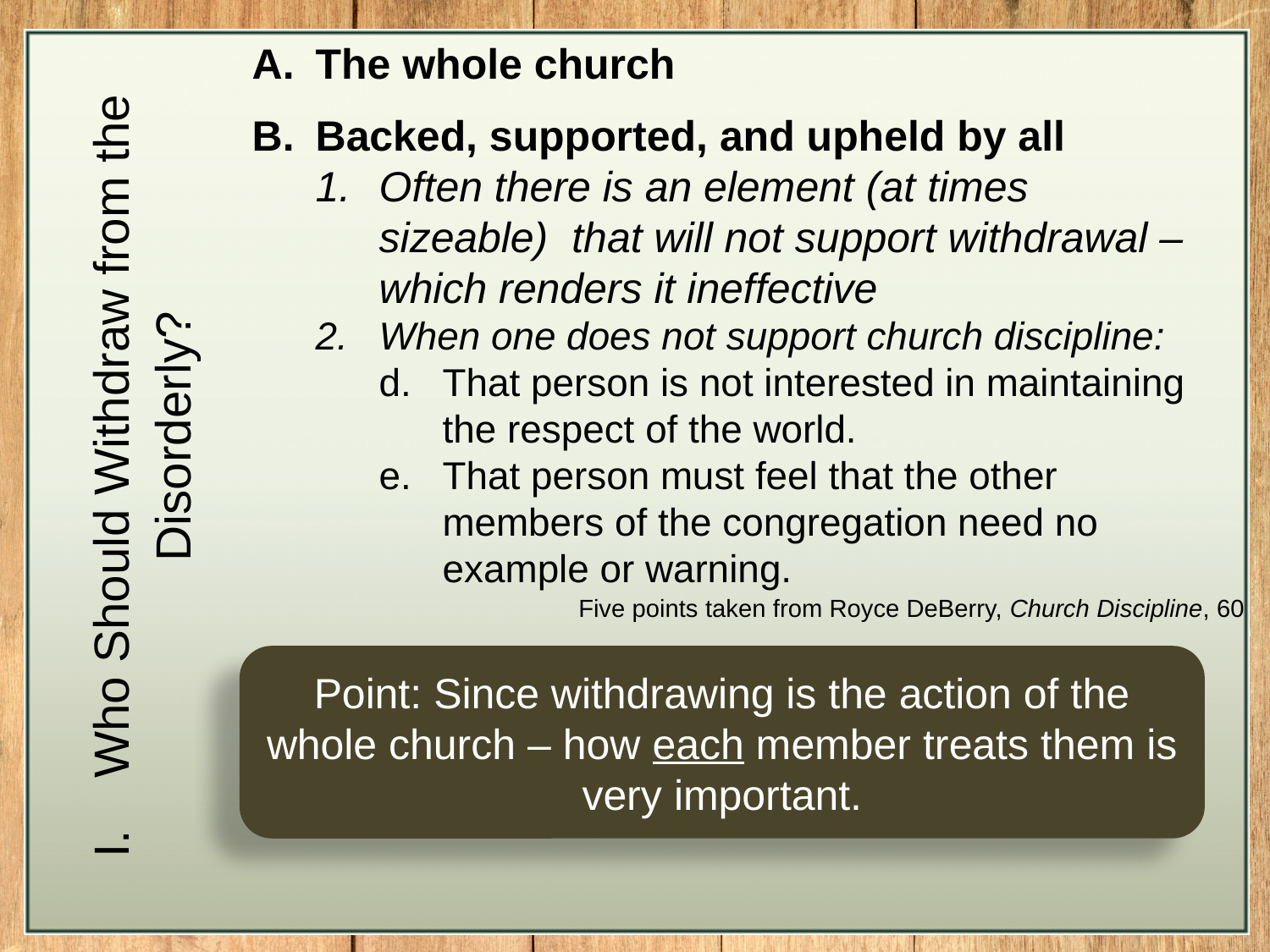

The whole church

Backed, supported, and upheld by all
Often there is an element (at times sizeable)  that will not support withdrawal – which renders it ineffective
When one does not support church discipline:
That person is not interested in maintaining the respect of the world.
That person must feel that the other members of the congregation need no example or warning.
Who Should Withdraw from the Disorderly?
Five points taken from Royce DeBerry, Church Discipline, 60
Point: Since withdrawing is the action of the whole church – how each member treats them is very important.